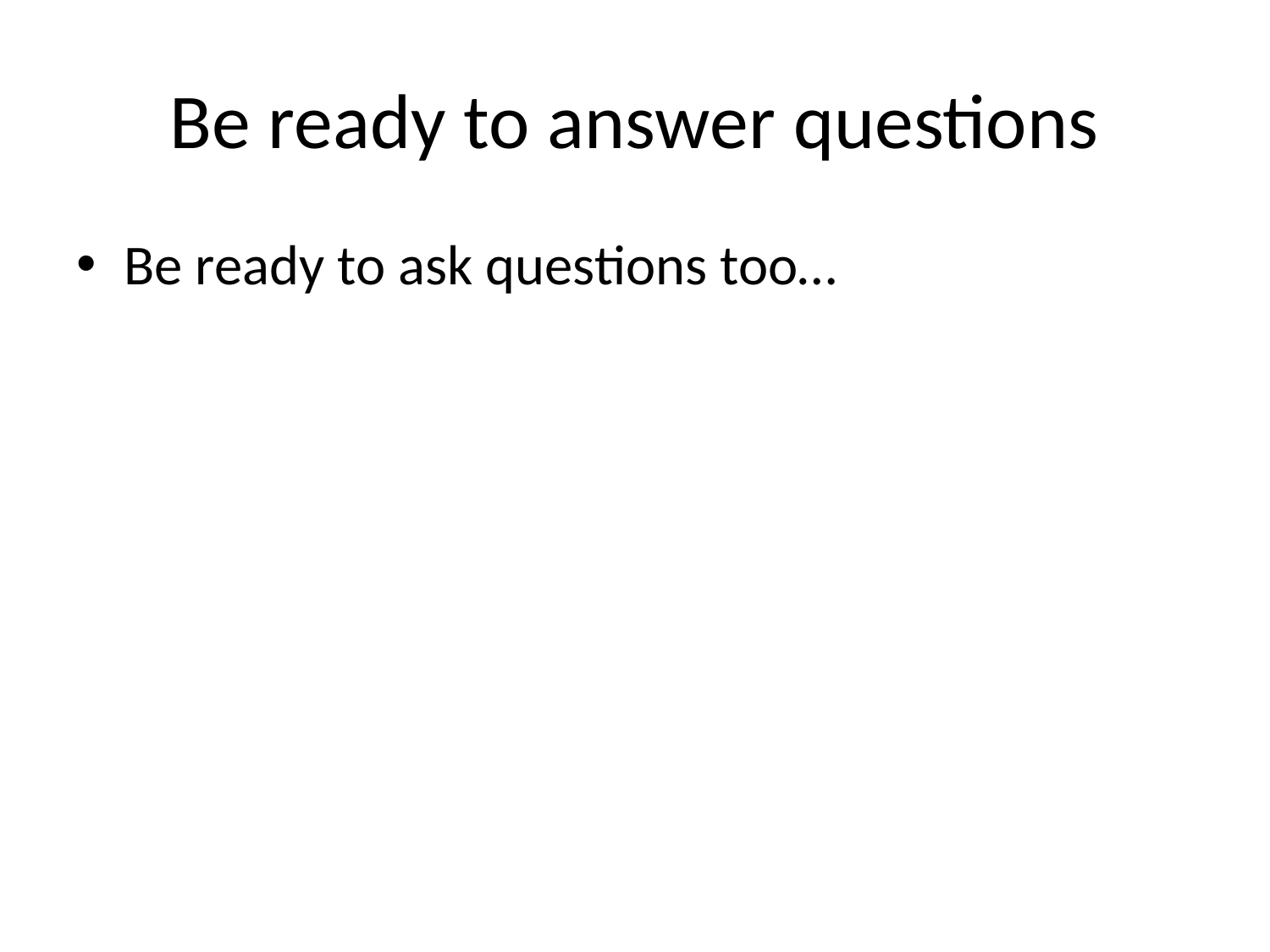

# Be ready to answer questions
Be ready to ask questions too…